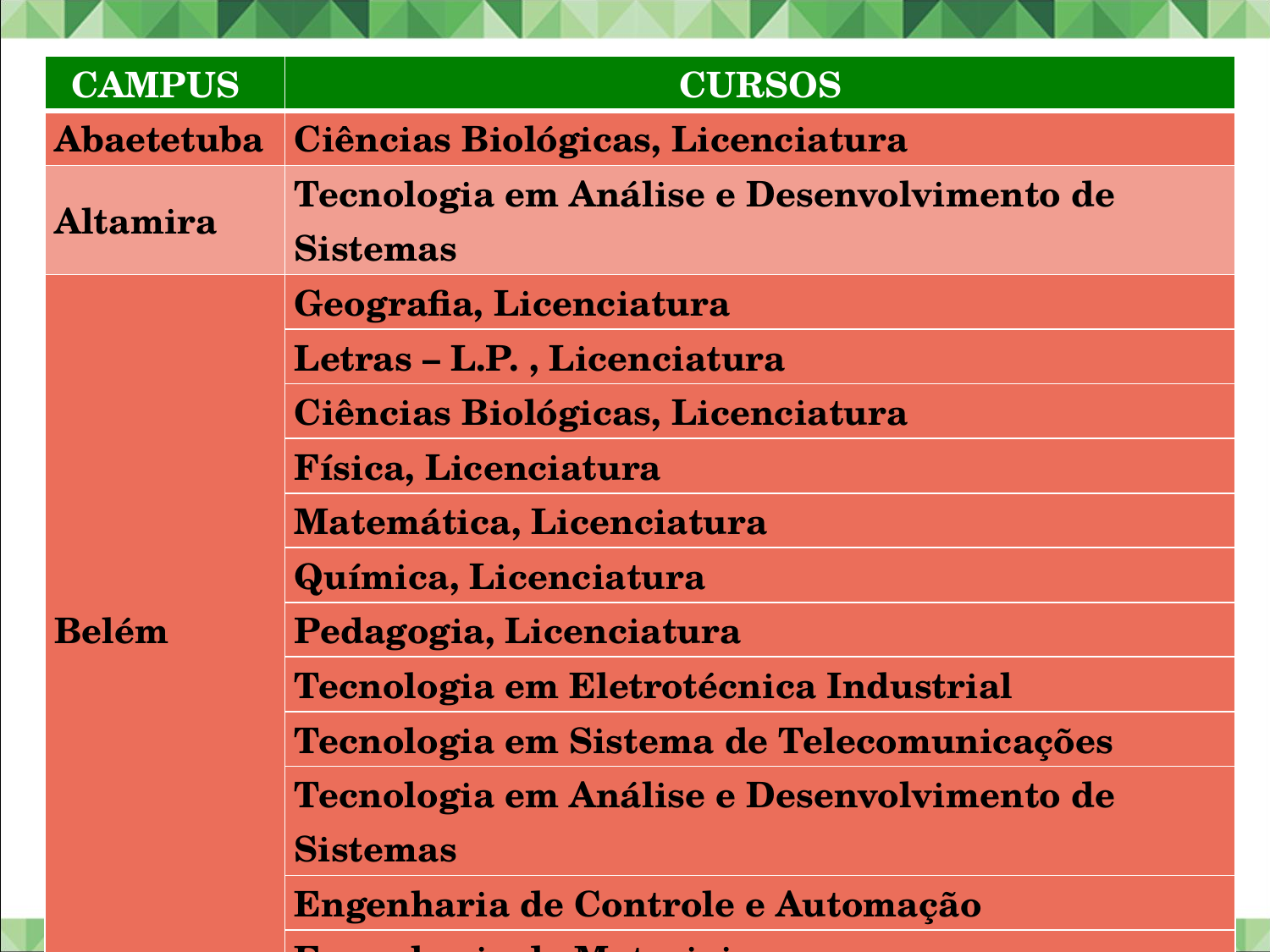

#
| CAMPUS | CURSOS |
| --- | --- |
| Abaetetuba | Ciências Biológicas, Licenciatura |
| Altamira | Tecnologia em Análise e Desenvolvimento de Sistemas |
| Belém | Geografia, Licenciatura |
|  | Letras – L.P. , Licenciatura |
|  | Ciências Biológicas, Licenciatura |
|  | Física, Licenciatura |
|  | Matemática, Licenciatura |
|  | Química, Licenciatura |
|  | Pedagogia, Licenciatura |
|  | Tecnologia em Eletrotécnica Industrial |
|  | Tecnologia em Sistema de Telecomunicações |
|  | Tecnologia em Análise e Desenvolvimento de Sistemas |
|  | Engenharia de Controle e Automação |
|  | Engenharia de Materiais |
| Bragança | Física, Licenciatura |
|  | Ciências Biológicas, Licenciatura |
|  | Educação do Campo, Licenciatura |
|  | Tecnologia em Gestão Ambiental |
|  | Tecnologia em Agroecologia |